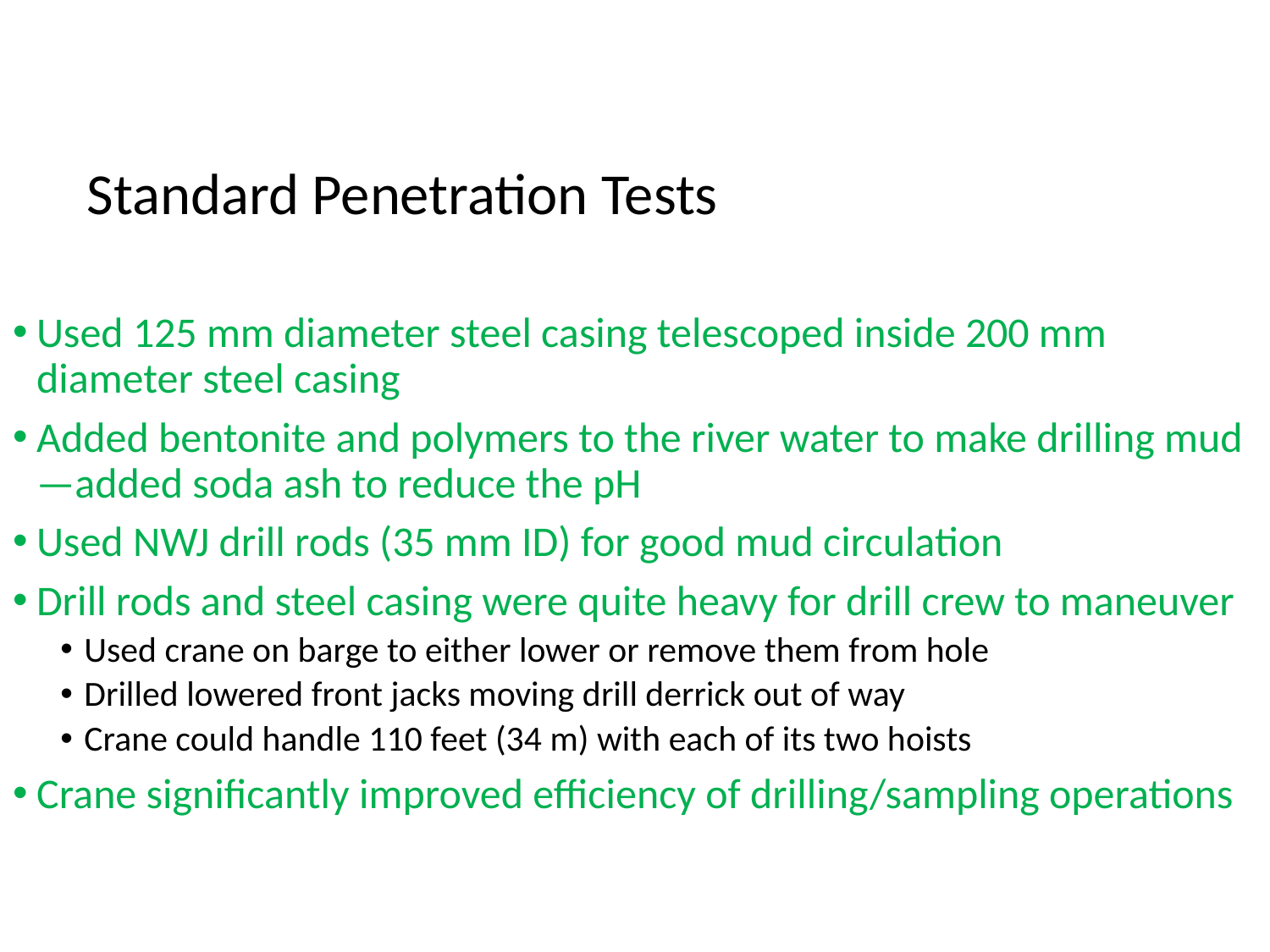

# Standard Penetration Tests
Used 125 mm diameter steel casing telescoped inside 200 mm diameter steel casing
Added bentonite and polymers to the river water to make drilling mud—added soda ash to reduce the pH
Used NWJ drill rods (35 mm ID) for good mud circulation
Drill rods and steel casing were quite heavy for drill crew to maneuver
Used crane on barge to either lower or remove them from hole
Drilled lowered front jacks moving drill derrick out of way
Crane could handle 110 feet (34 m) with each of its two hoists
Crane significantly improved efficiency of drilling/sampling operations